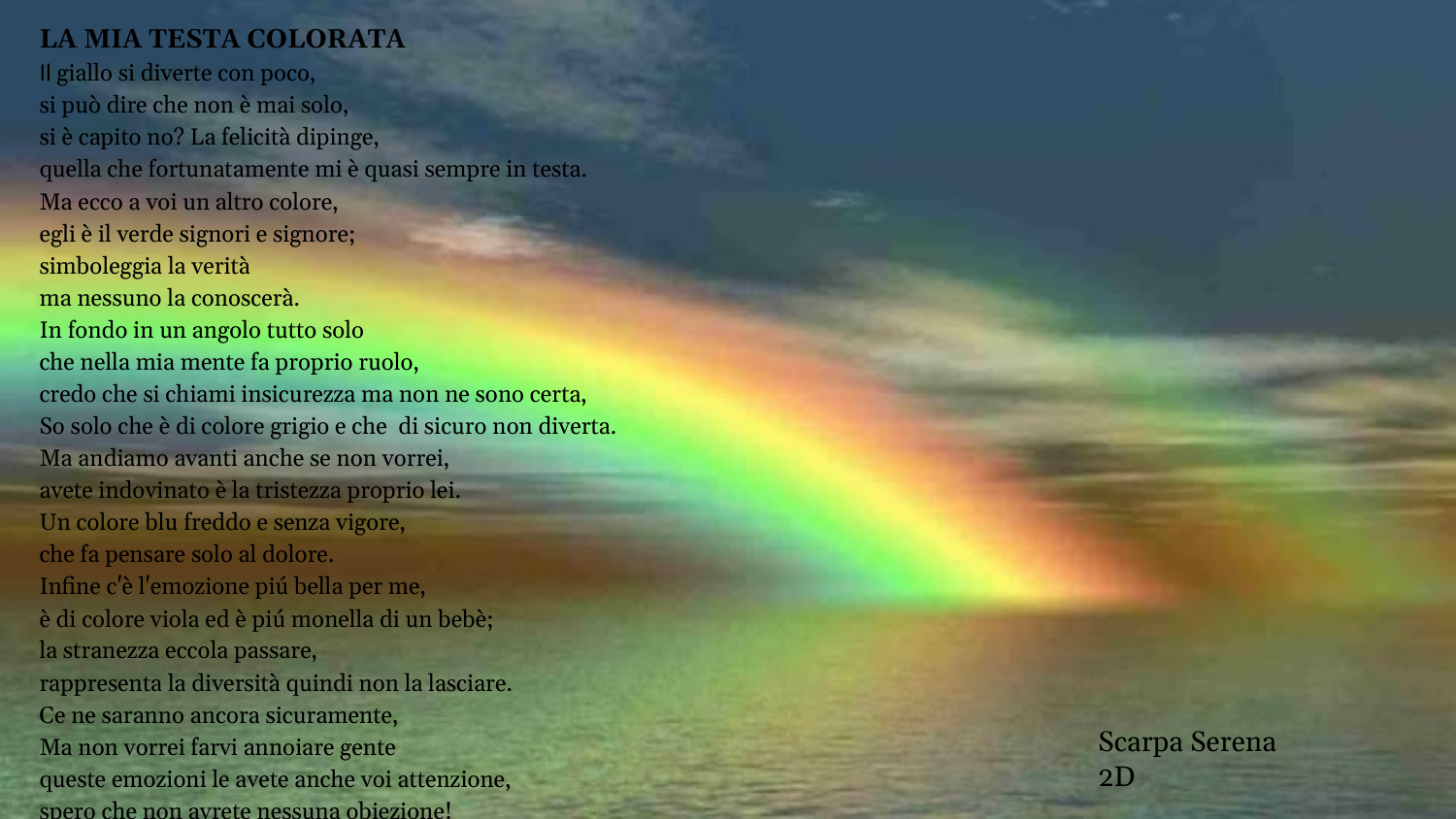

# LA MIA TESTA COLORATA
Il giallo si diverte con poco,
si può dire che non è mai solo,
si è capito no? La felicità dipinge,
quella che fortunatamente mi è quasi sempre in testa.
Ma ecco a voi un altro colore,
egli è il verde signori e signore;
simboleggia la verità
ma nessuno la conoscerà.
In fondo in un angolo tutto solo
che nella mia mente fa proprio ruolo,
credo che si chiami insicurezza ma non ne sono certa,
So solo che è di colore grigio e che  di sicuro non diverta.
Ma andiamo avanti anche se non vorrei,
avete indovinato è la tristezza proprio lei.
Un colore blu freddo e senza vigore,
che fa pensare solo al dolore.
Infine c'è l'emozione piú bella per me,
è di colore viola ed è piú monella di un bebè;
la stranezza eccola passare,
rappresenta la diversità quindi non la lasciare.
Ce ne saranno ancora sicuramente,
Ma non vorrei farvi annoiare gente
queste emozioni le avete anche voi attenzione,
spero che non avrete nessuna obiezione!
Scarpa Serena 2D